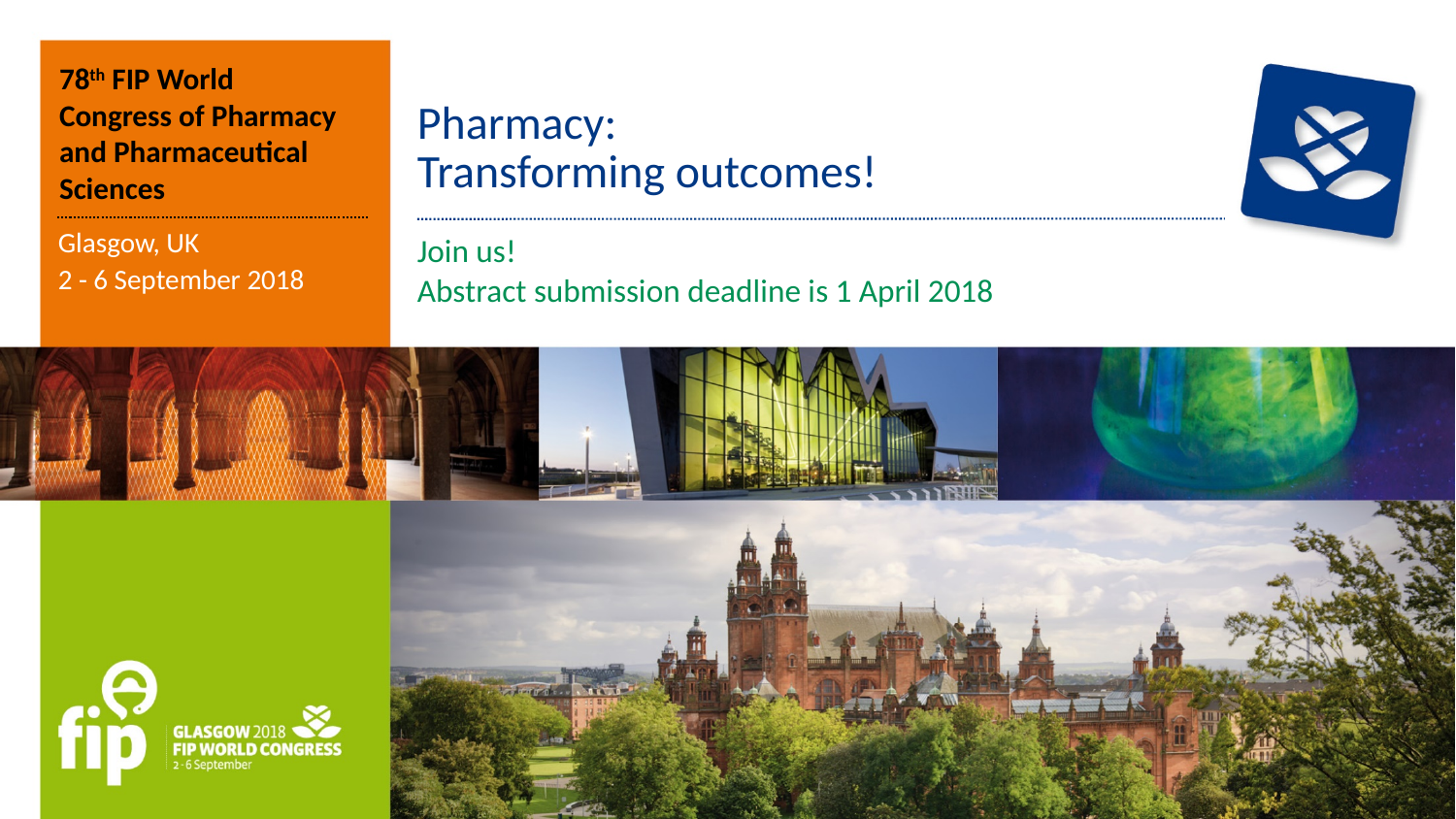

78th FIP World
Congress of Pharmacy
and Pharmaceutical
Sciences
# Pharmacy: Transforming outcomes!
Glasgow, UK
2 - 6 September 2018
Join us!
Abstract submission deadline is 1 April 2018